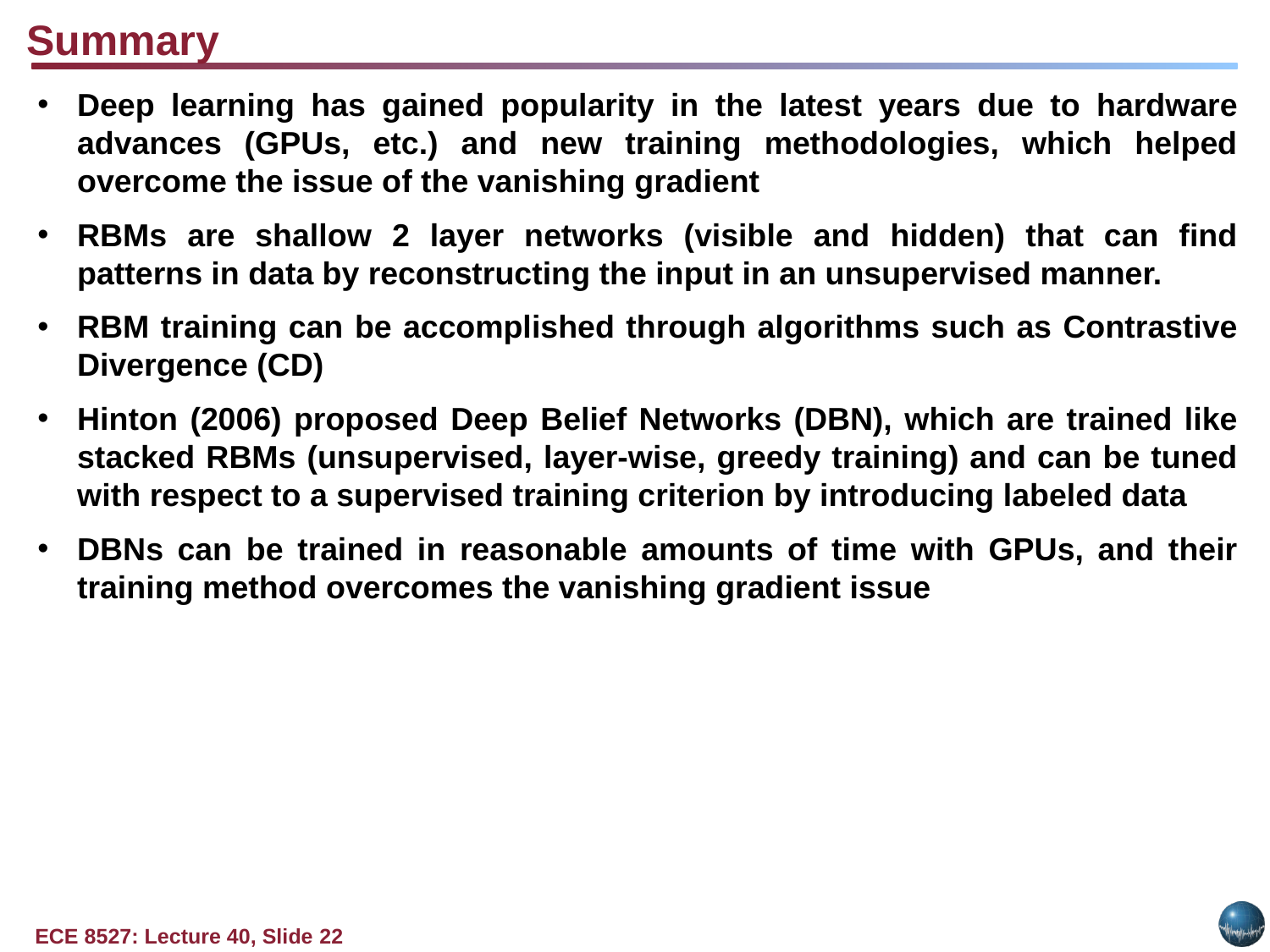

Summary
Deep learning has gained popularity in the latest years due to hardware advances (GPUs, etc.) and new training methodologies, which helped overcome the issue of the vanishing gradient
RBMs are shallow 2 layer networks (visible and hidden) that can find patterns in data by reconstructing the input in an unsupervised manner.
RBM training can be accomplished through algorithms such as Contrastive Divergence (CD)
Hinton (2006) proposed Deep Belief Networks (DBN), which are trained like stacked RBMs (unsupervised, layer-wise, greedy training) and can be tuned with respect to a supervised training criterion by introducing labeled data
DBNs can be trained in reasonable amounts of time with GPUs, and their training method overcomes the vanishing gradient issue